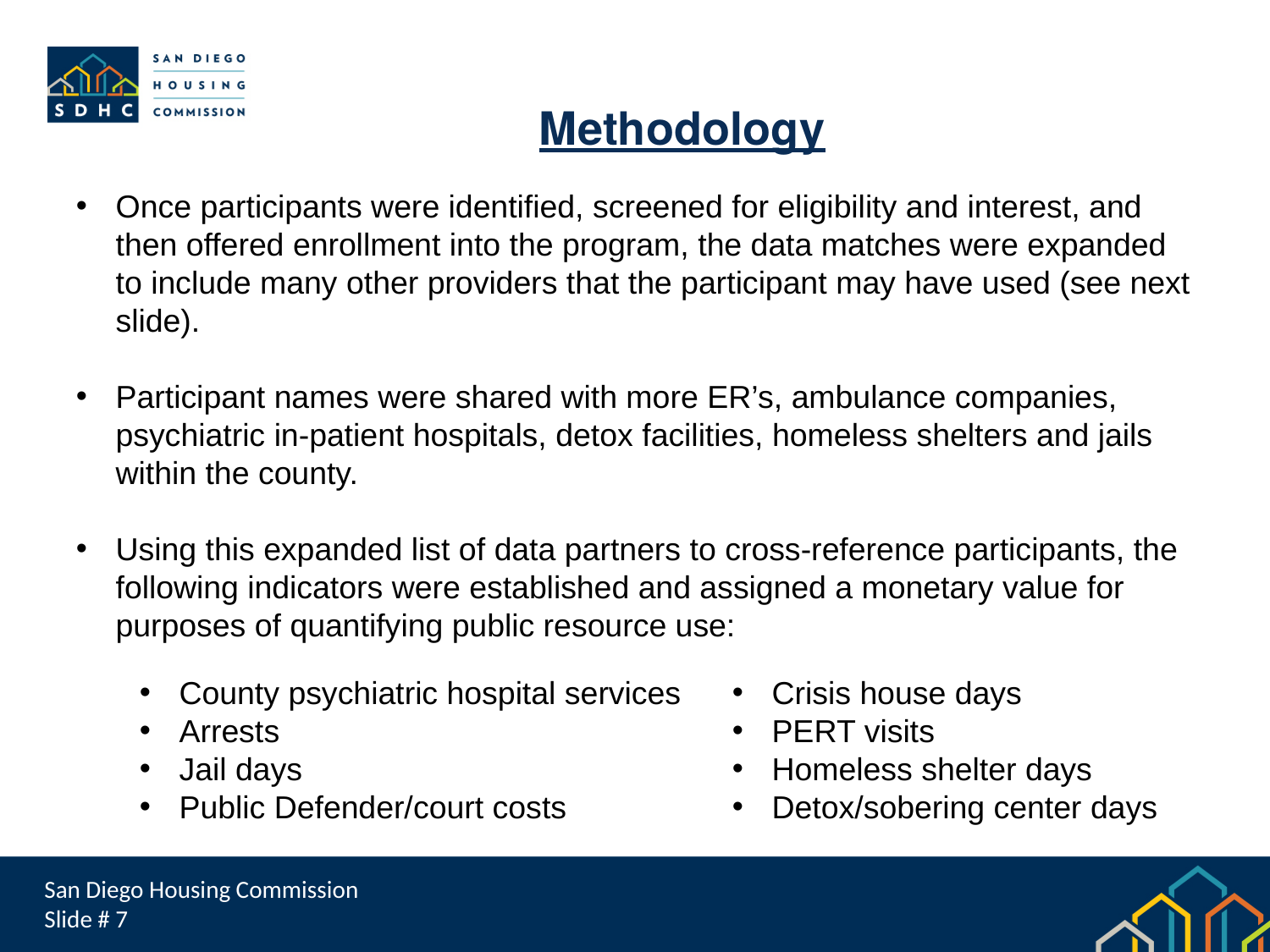

Methodology
Once participants were identified, screened for eligibility and interest, and then offered enrollment into the program, the data matches were expanded to include many other providers that the participant may have used (see next slide).
Participant names were shared with more ER’s, ambulance companies, psychiatric in-patient hospitals, detox facilities, homeless shelters and jails within the county.

Using this expanded list of data partners to cross-reference participants, the following indicators were established and assigned a monetary value for purposes of quantifying public resource use:
County psychiatric hospital services
Arrests
Jail days
Public Defender/court costs
Crisis house days
PERT visits
Homeless shelter days
Detox/sobering center days

San Diego Housing Commission
Slide # 7